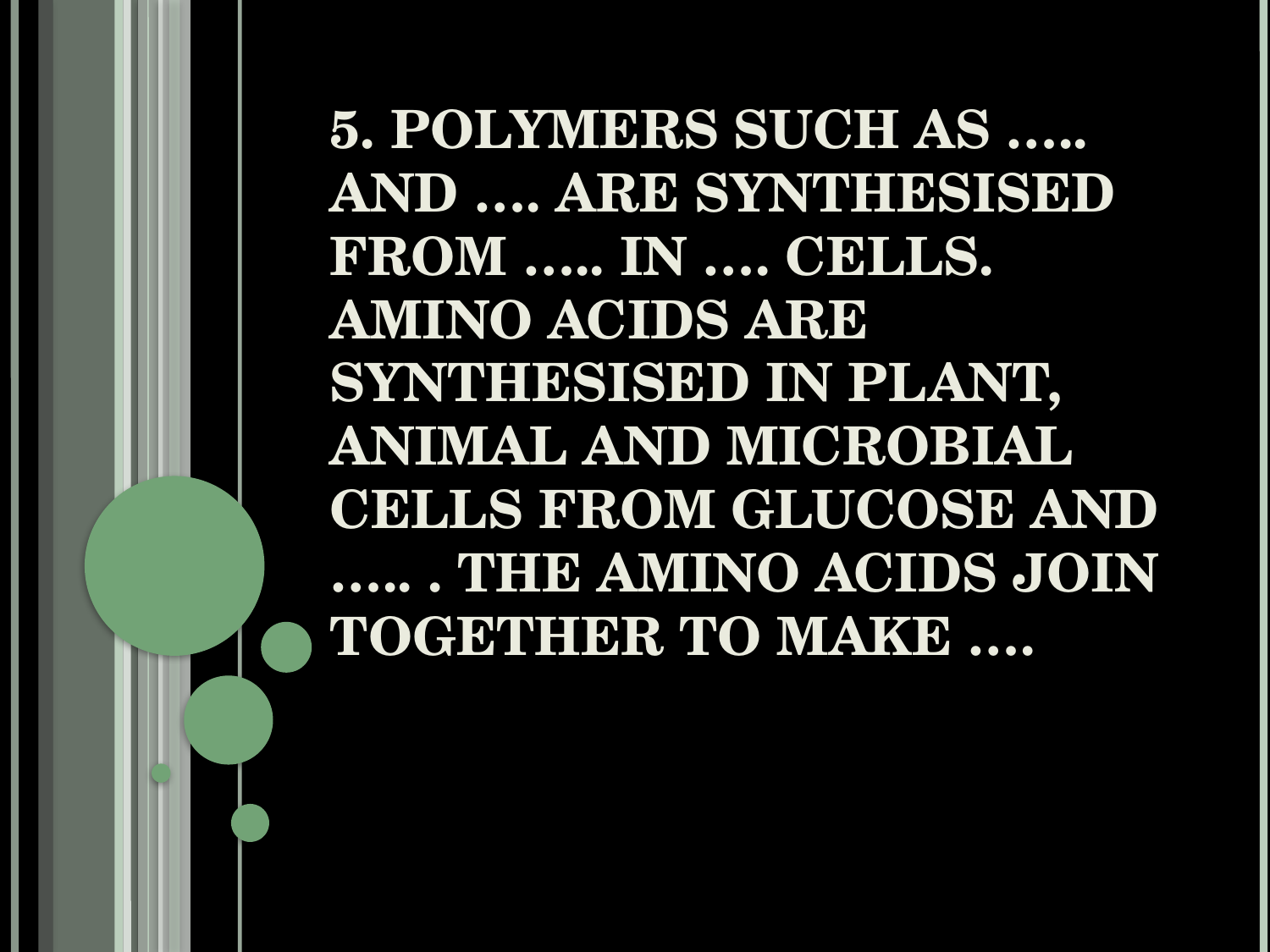

# 5. Polymers such as ….. And …. Are synthesised from ….. In …. Cells. Amino Acids are synthesised in plant, animal and microbial cells from glucose and ….. . The amino acids join together to make ….